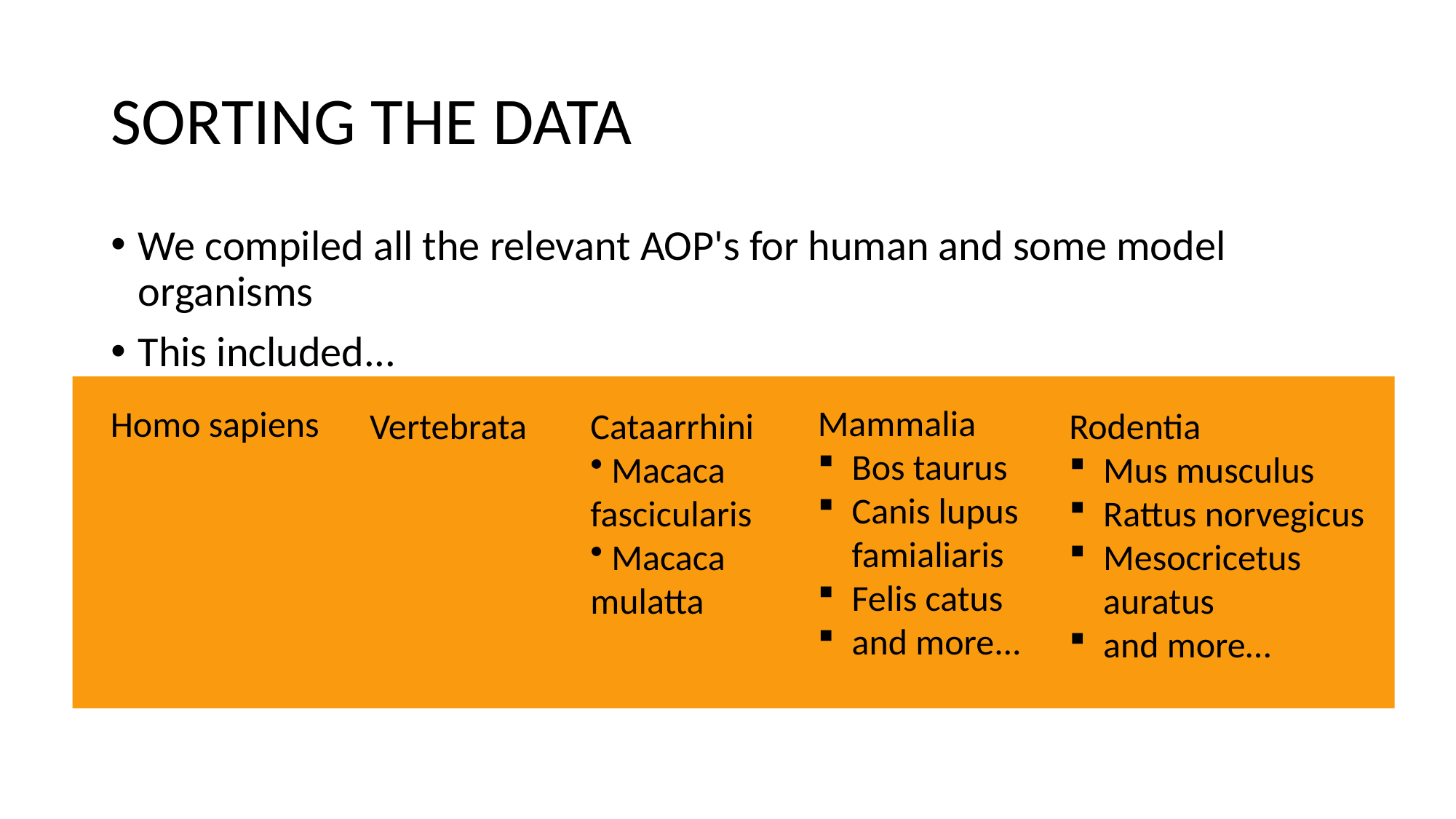

# SORTING THE DATA
We compiled all the relevant AOP's for human and some model organisms
This included...

Homo sapiens

Mammalia
Bos taurus
Canis lupus famialiaris
Felis catus
and more...

Rodentia
Mus musculus
Rattus norvegicus
Mesocricetus auratus
and more…

Cataarrhini
 Macaca fascicularis
 ​Macaca mulatta

Vertebrata